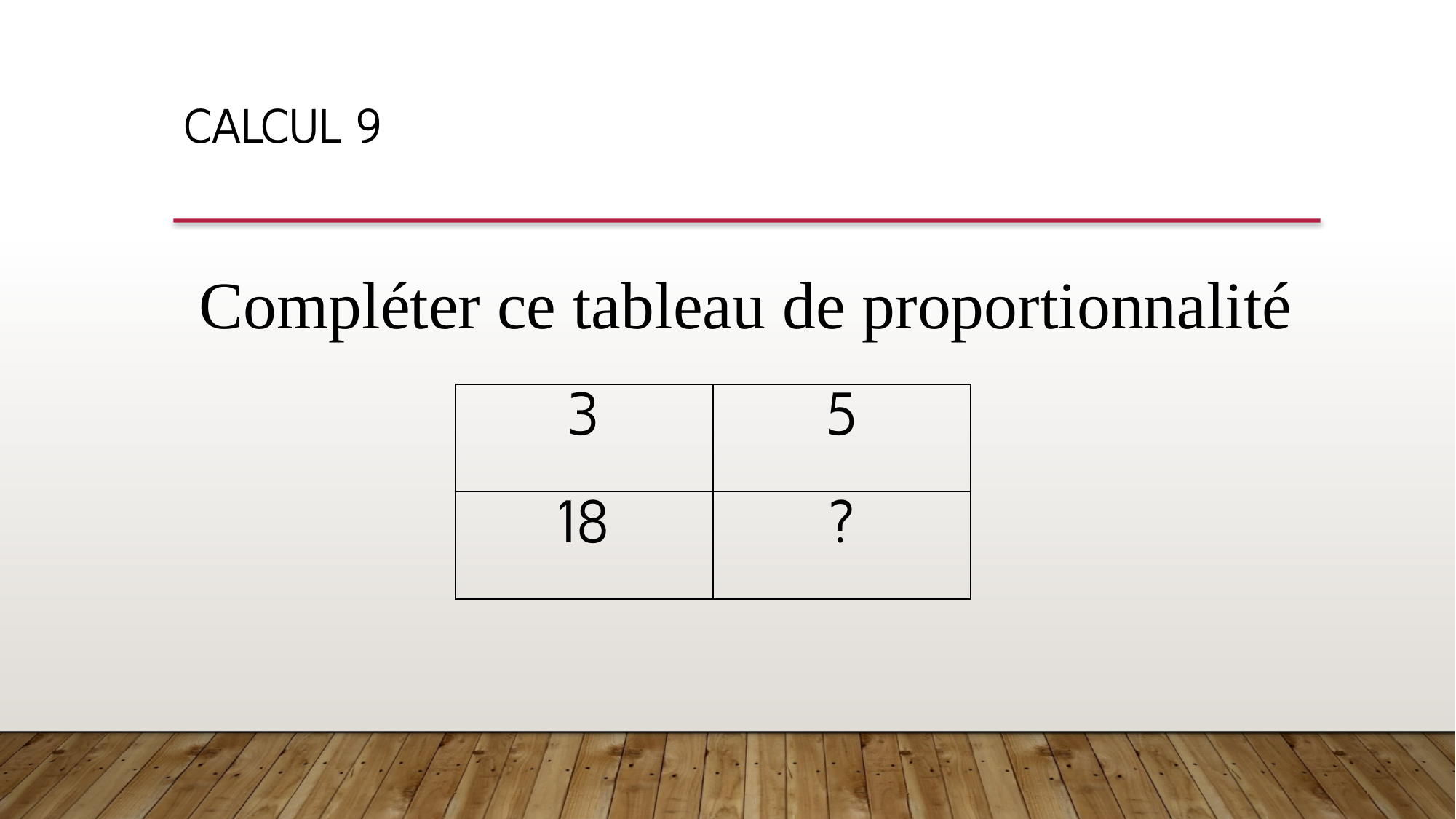

CALCUL 9
Compléter ce tableau de proportionnalité

| 3 | 5 |
| --- | --- |
| 18 | ? |